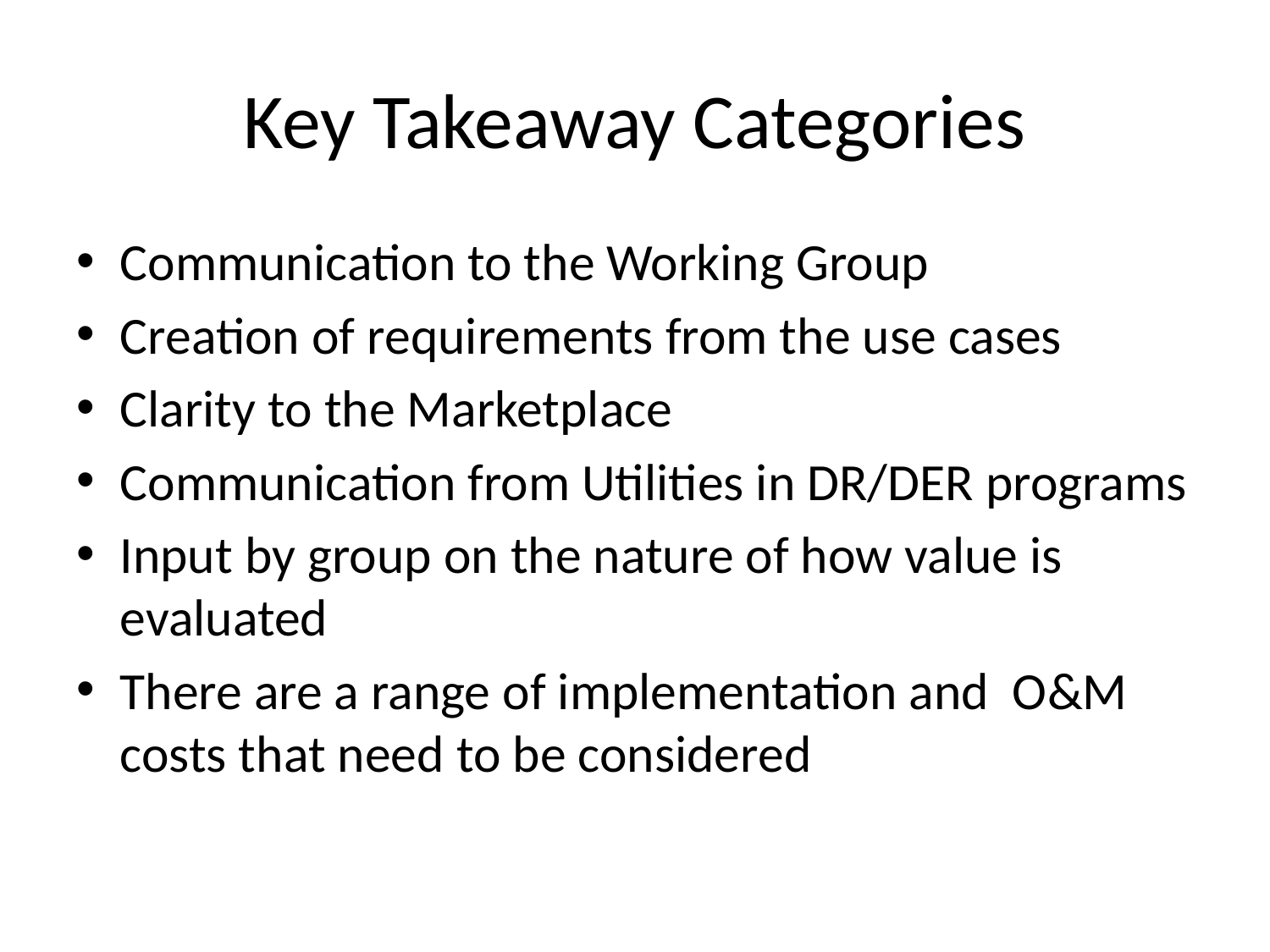

# Key Takeaway Categories
Communication to the Working Group
Creation of requirements from the use cases
Clarity to the Marketplace
Communication from Utilities in DR/DER programs
Input by group on the nature of how value is evaluated
There are a range of implementation and  O&M costs that need to be considered